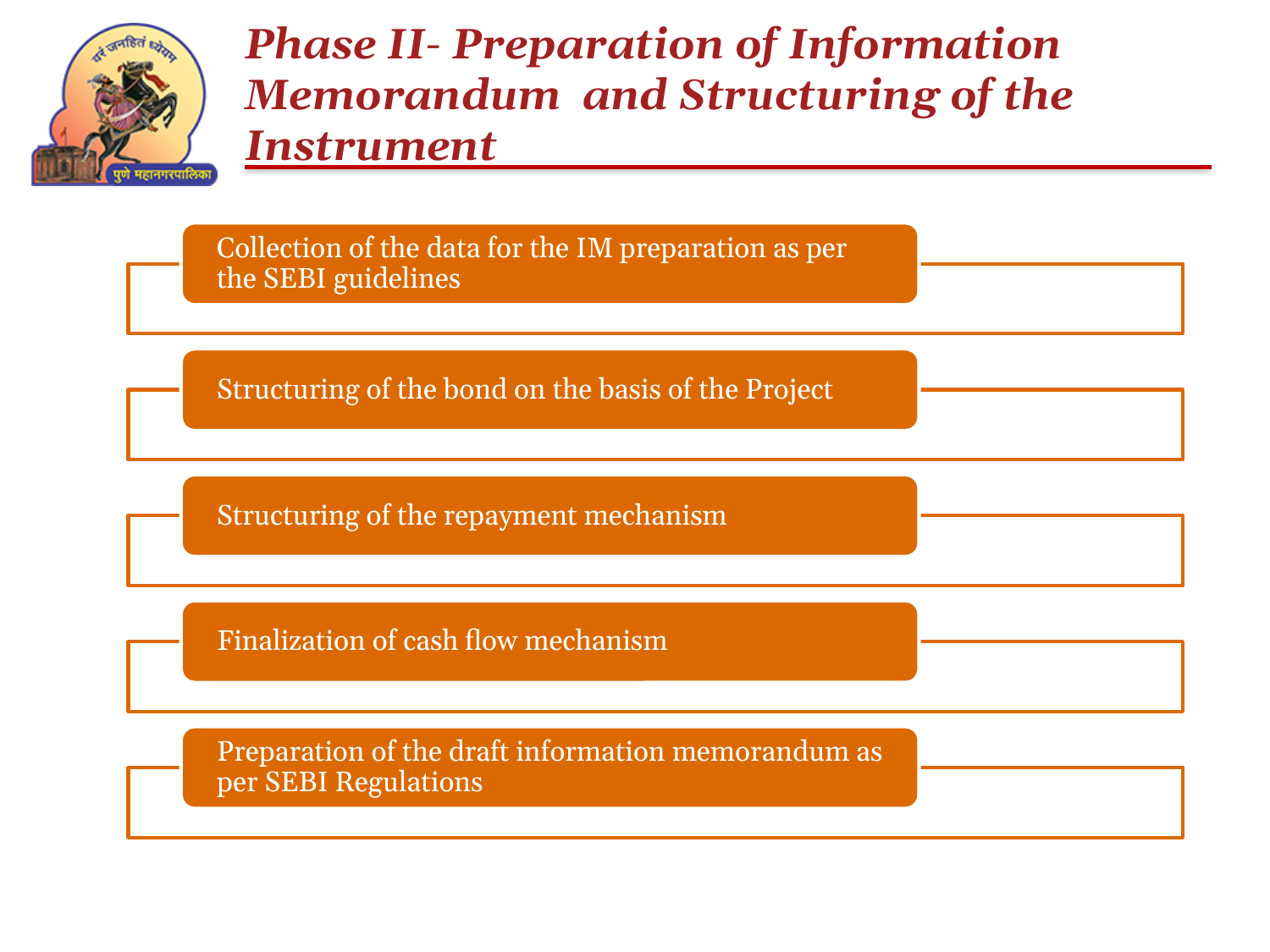

# Phase II- Preparation of Information Memorandum  and Structuring of the Instrument
Collection of the data for the IM preparation as per the SEBI guidelines
Structuring of the bond on the basis of the Project
Structuring of the repayment mechanism
Finalization of cash flow mechanism
Preparation of the draft information memorandum as per SEBI Regulations